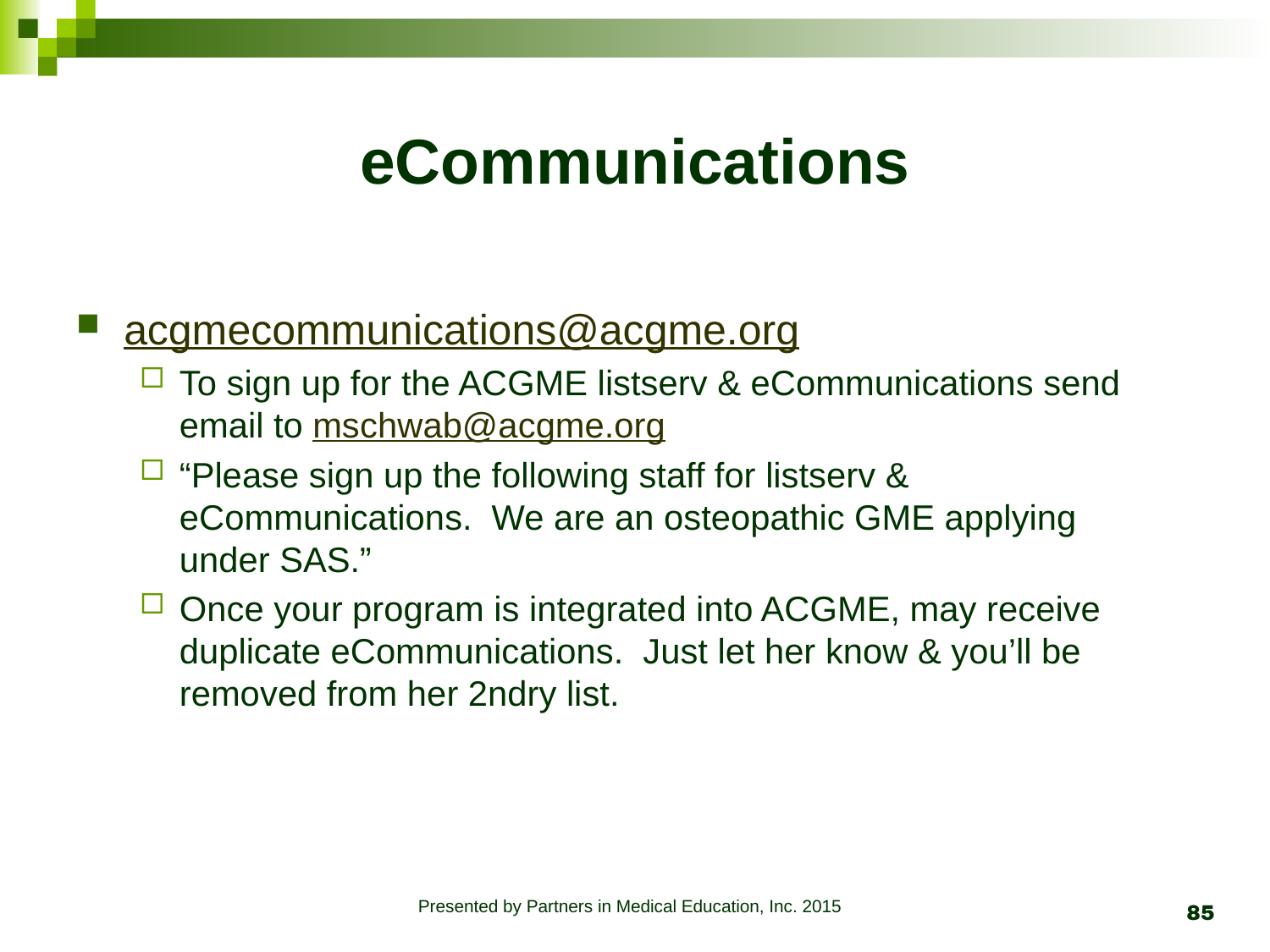

# eCommunications
acgmecommunications@acgme.org
To sign up for the ACGME listserv & eCommunications send email to mschwab@acgme.org
“Please sign up the following staff for listserv & eCommunications.  We are an osteopathic GME applying
under SAS.”
Once your program is integrated into ACGME, may receive duplicate eCommunications.  Just let her know & you’ll be removed from her 2ndry list.
85
Presented by Partners in Medical Education, Inc. 2015